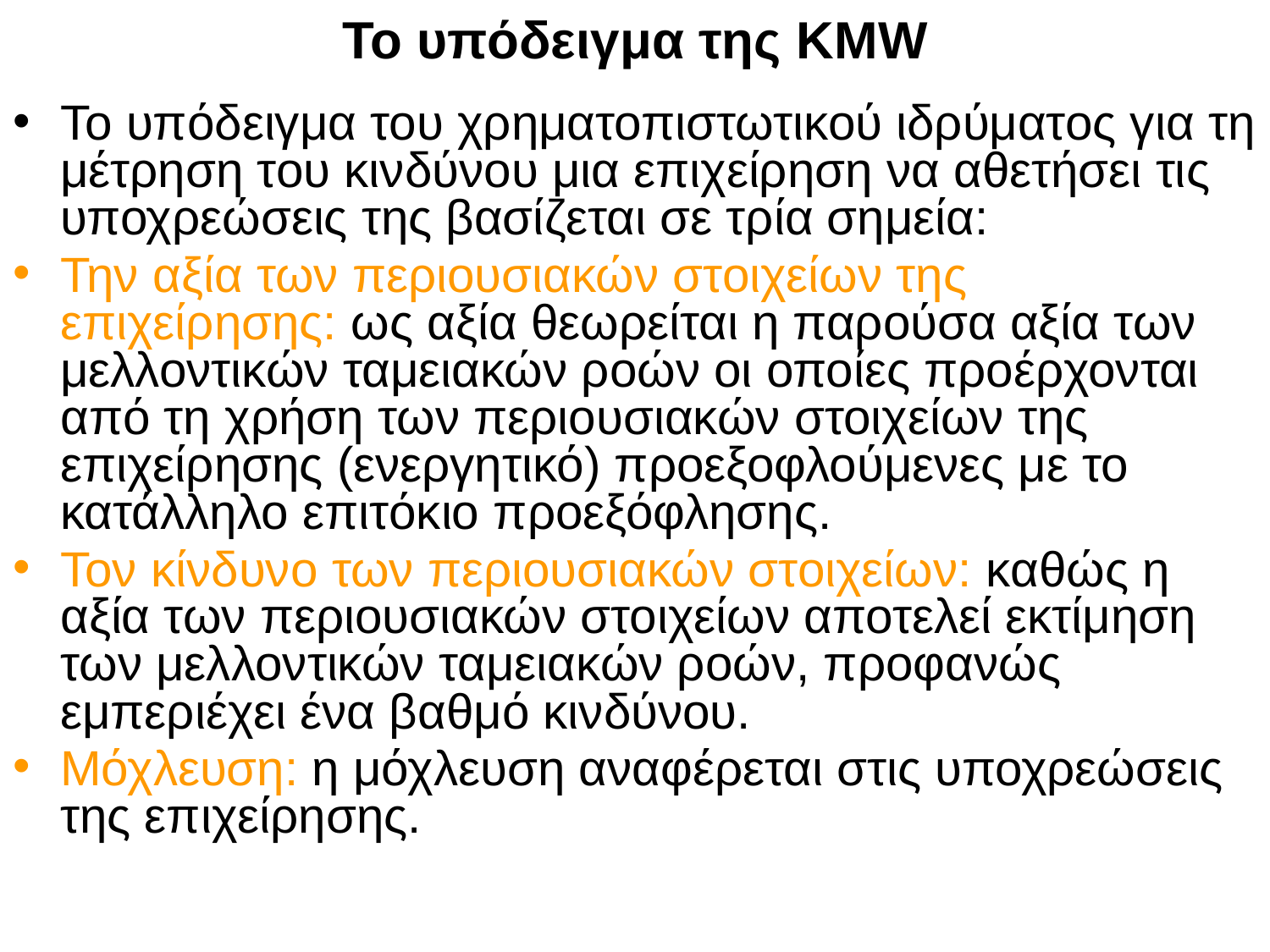

# Το υπόδειγμα της KMW
Το υπόδειγμα του χρηματοπιστωτικού ιδρύματος για τη μέτρηση του κινδύνου μια επιχείρηση να αθετήσει τις υποχρεώσεις της βασίζεται σε τρία σημεία:
Την αξία των περιουσιακών στοιχείων της επιχείρησης: ως αξία θεωρείται η παρούσα αξία των μελλοντικών ταμειακών ροών οι οποίες προέρχονται από τη χρήση των περιουσιακών στοιχείων της επιχείρησης (ενεργητικό) προεξοφλούμενες με το κατάλληλο επιτόκιο προεξόφλησης.
Τον κίνδυνο των περιουσιακών στοιχείων: καθώς η αξία των περιουσιακών στοιχείων αποτελεί εκτίμηση των μελλοντικών ταμειακών ροών, προφανώς εμπεριέχει ένα βαθμό κινδύνου.
Μόχλευση: η μόχλευση αναφέρεται στις υποχρεώσεις της επιχείρησης.